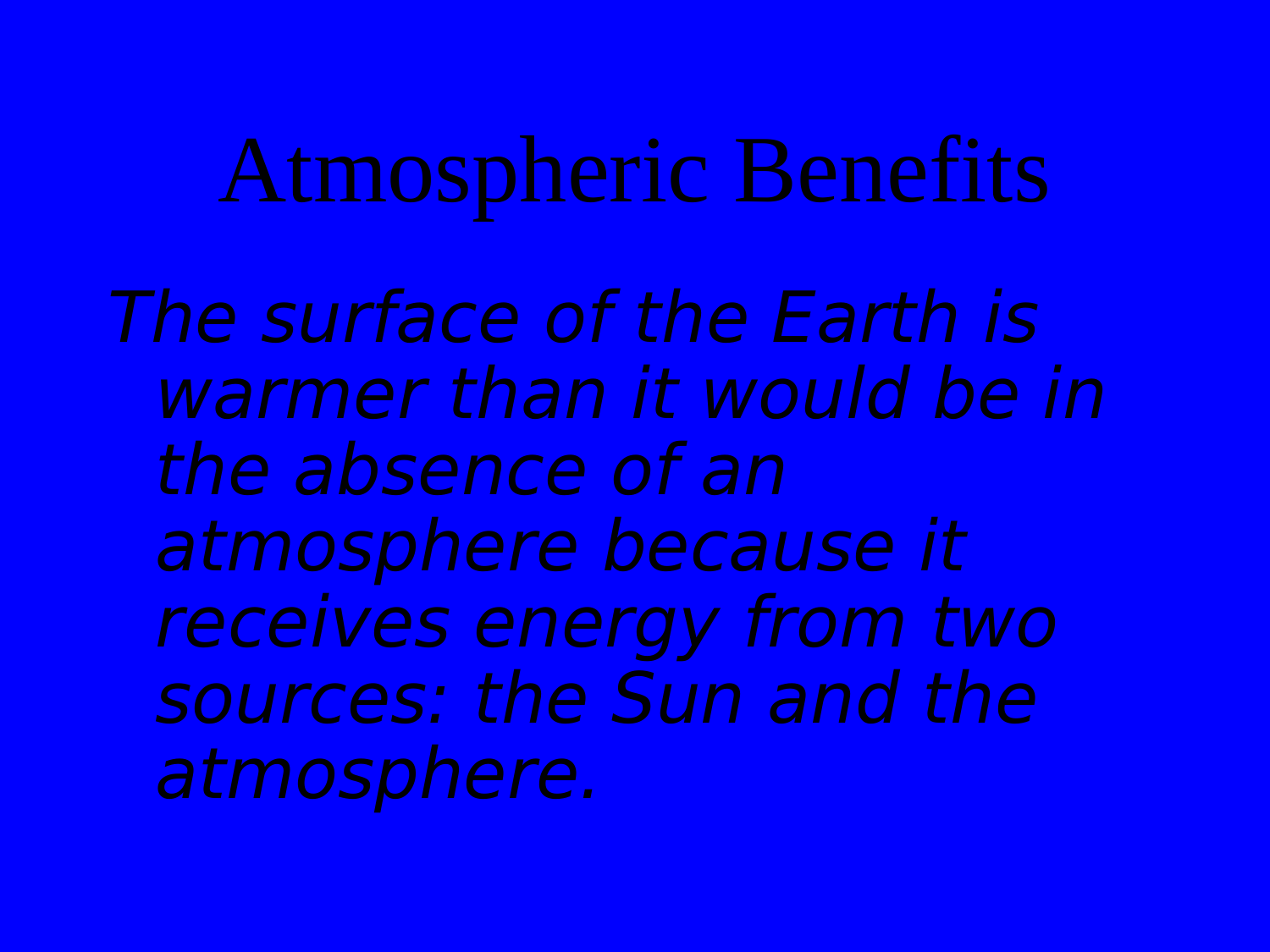

# Atmospheric Benefits
The surface of the Earth is warmer than it would be in the absence of an atmosphere because it receives energy from two sources: the Sun and the atmosphere.